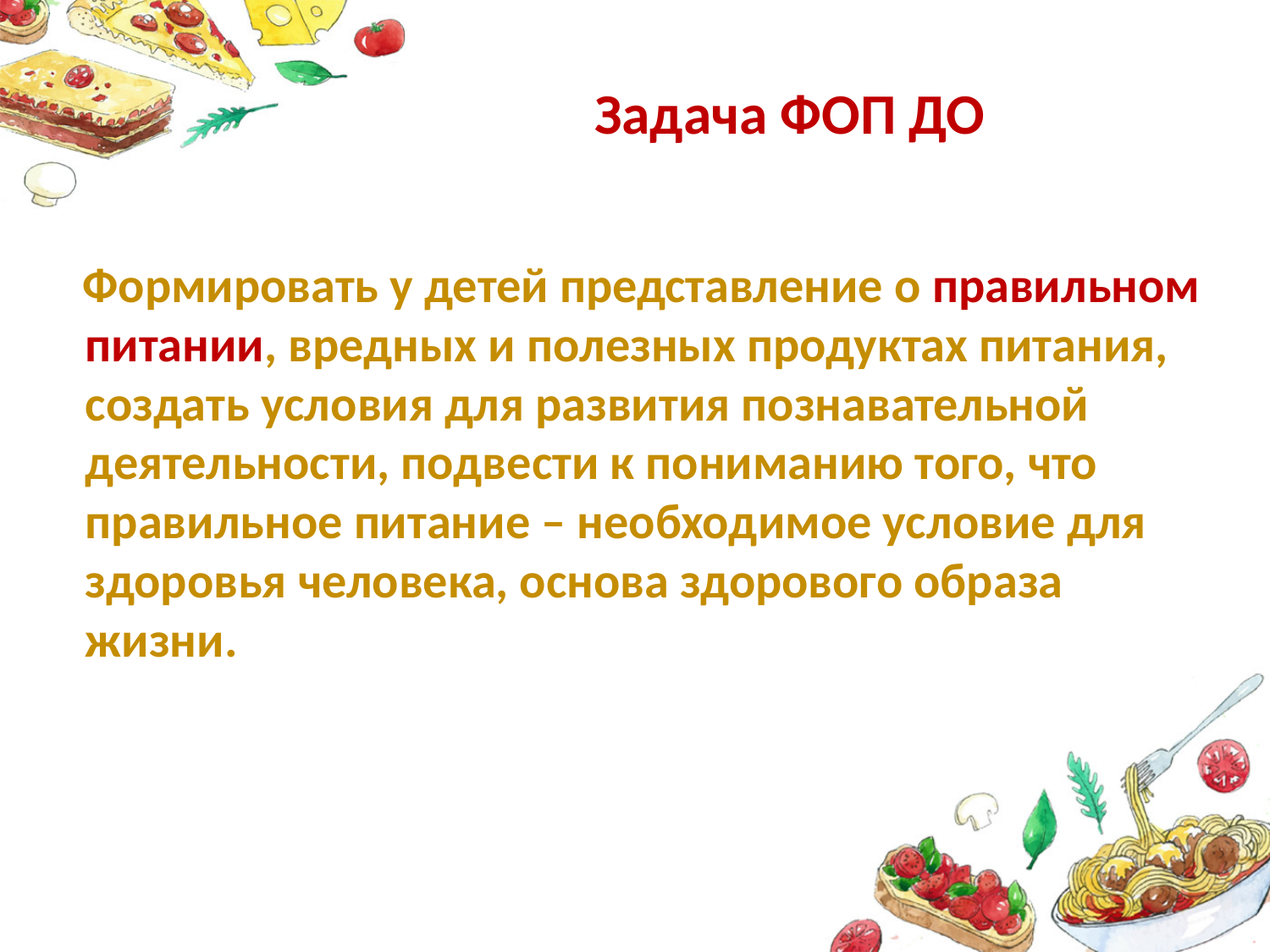

# Задача ФОП ДО

    Формировать у детей представление о правильном питании, вредных и полезных продуктах питания, создать условия для развития познавательной деятельности, подвести к пониманию того, что правильное питание – необходимое условие для здоровья человека, основа здорового образа жизни.